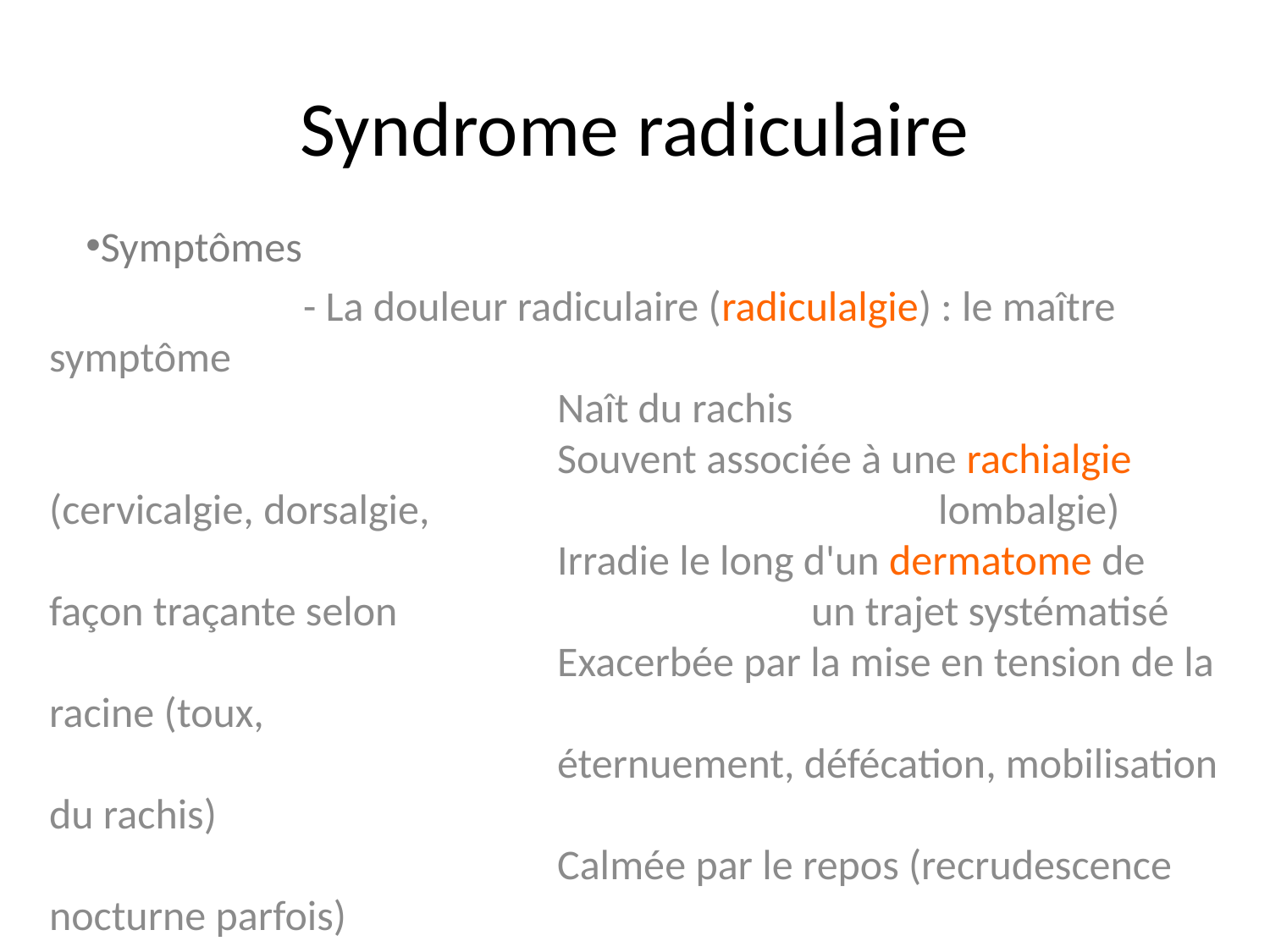

# Syndrome radiculaire
Symptômes
		- La douleur radiculaire (radiculalgie) : le maître symptôme
				Naît du rachis
				Souvent associée à une rachialgie (cervicalgie, dorsalgie, 				lombalgie)
				Irradie le long d'un dermatome de façon traçante selon 				un trajet systématisé
				Exacerbée par la mise en tension de la racine (toux,
				éternuement, défécation, mobilisation du rachis)
				Calmée par le repos (recrudescence nocturne parfois)
		- Les paresthésies ,
				Inconstantes, résumant parfois la symptomatologie
				Systématisées à un dermatome